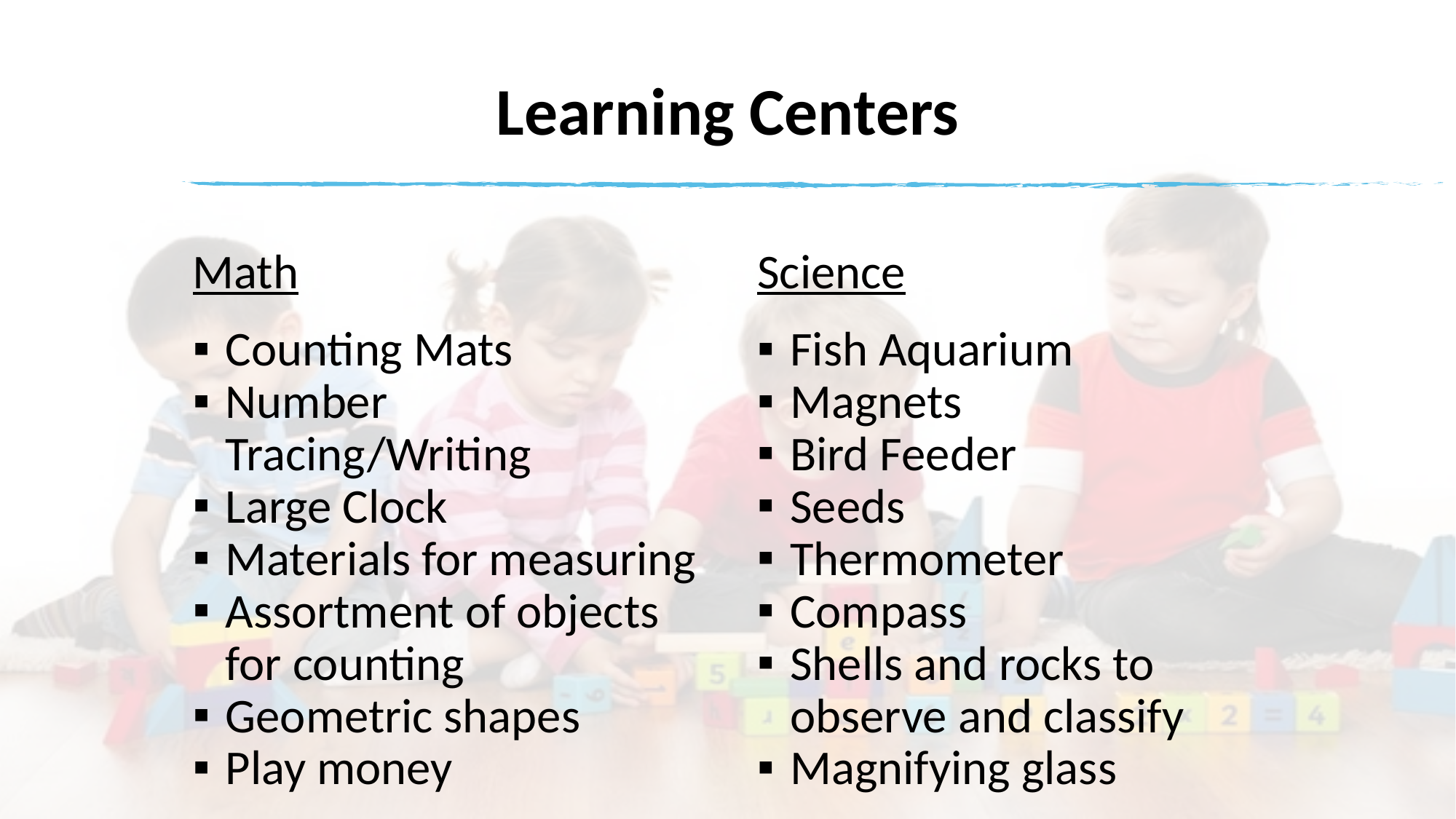

# Learning Centers
Math
Science
Counting Mats
Number Tracing/Writing
Large Clock
Materials for measuring
Assortment of objects for counting
Geometric shapes
Play money
Fish Aquarium
Magnets
Bird Feeder
Seeds
Thermometer
Compass
Shells and rocks to observe and classify
Magnifying glass